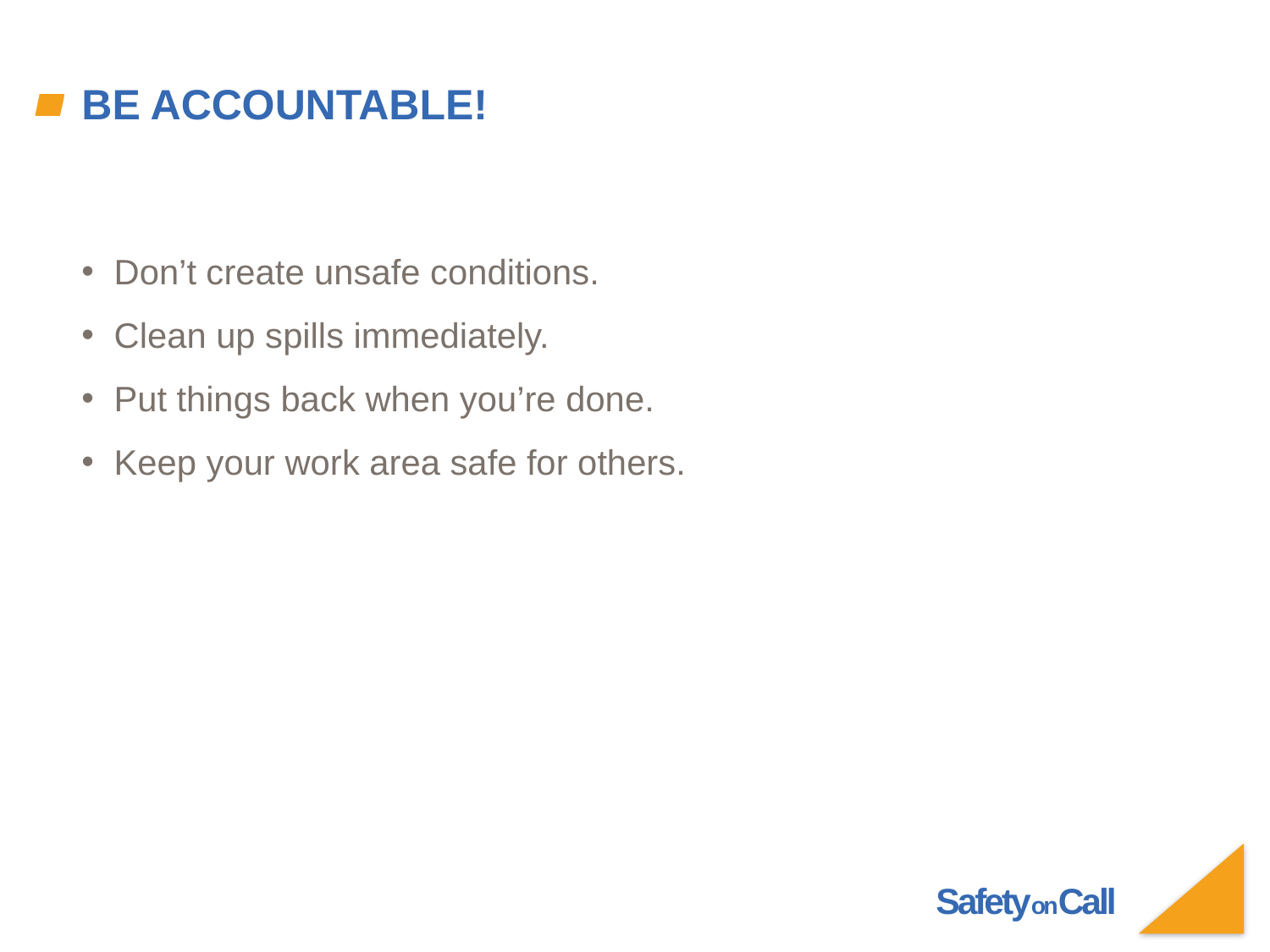

# Be accountable!
Don’t create unsafe conditions.
Clean up spills immediately.
Put things back when you’re done.
Keep your work area safe for others.